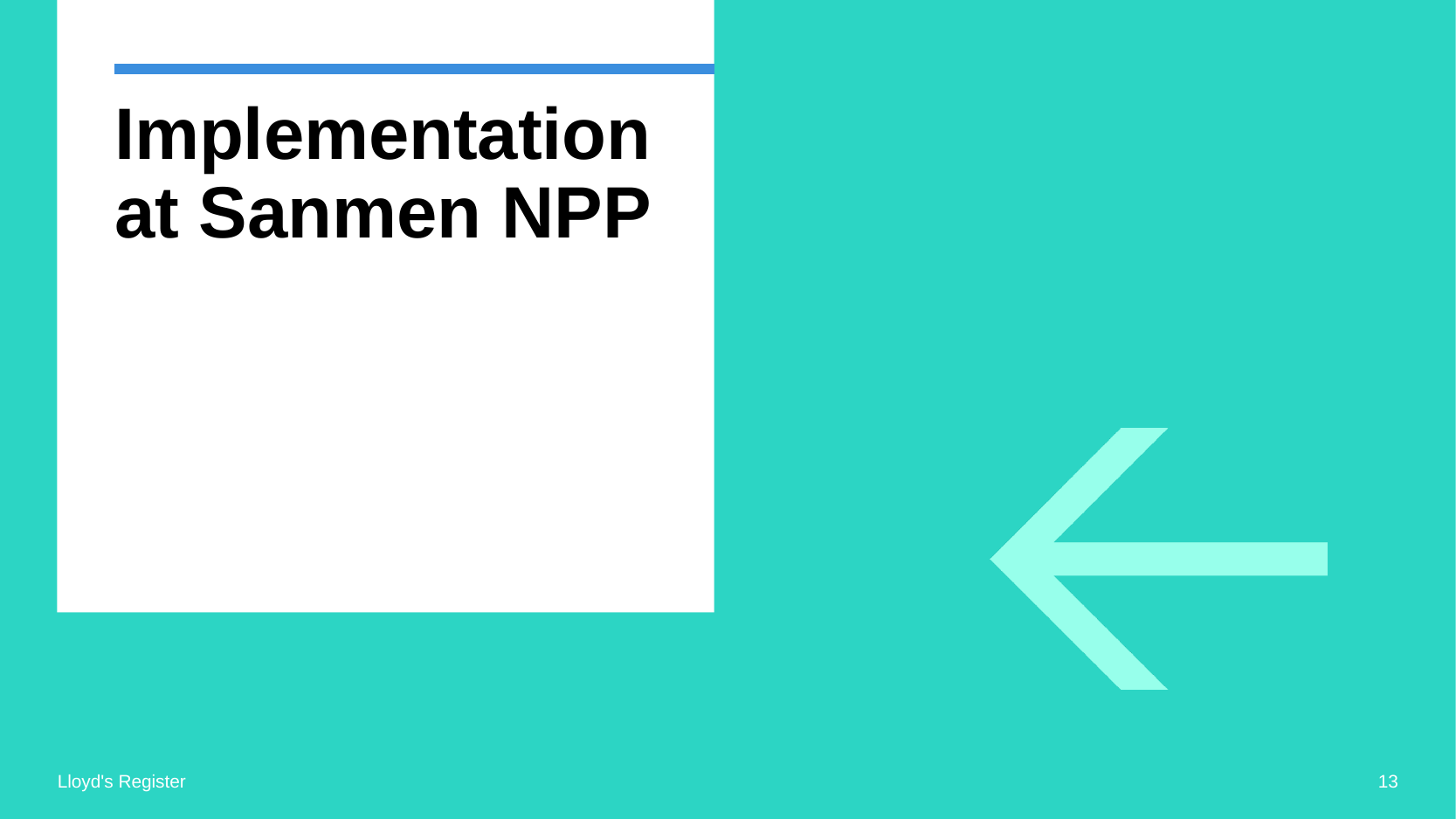

# Implementation at Sanmen NPP

Lloyd's Register
13